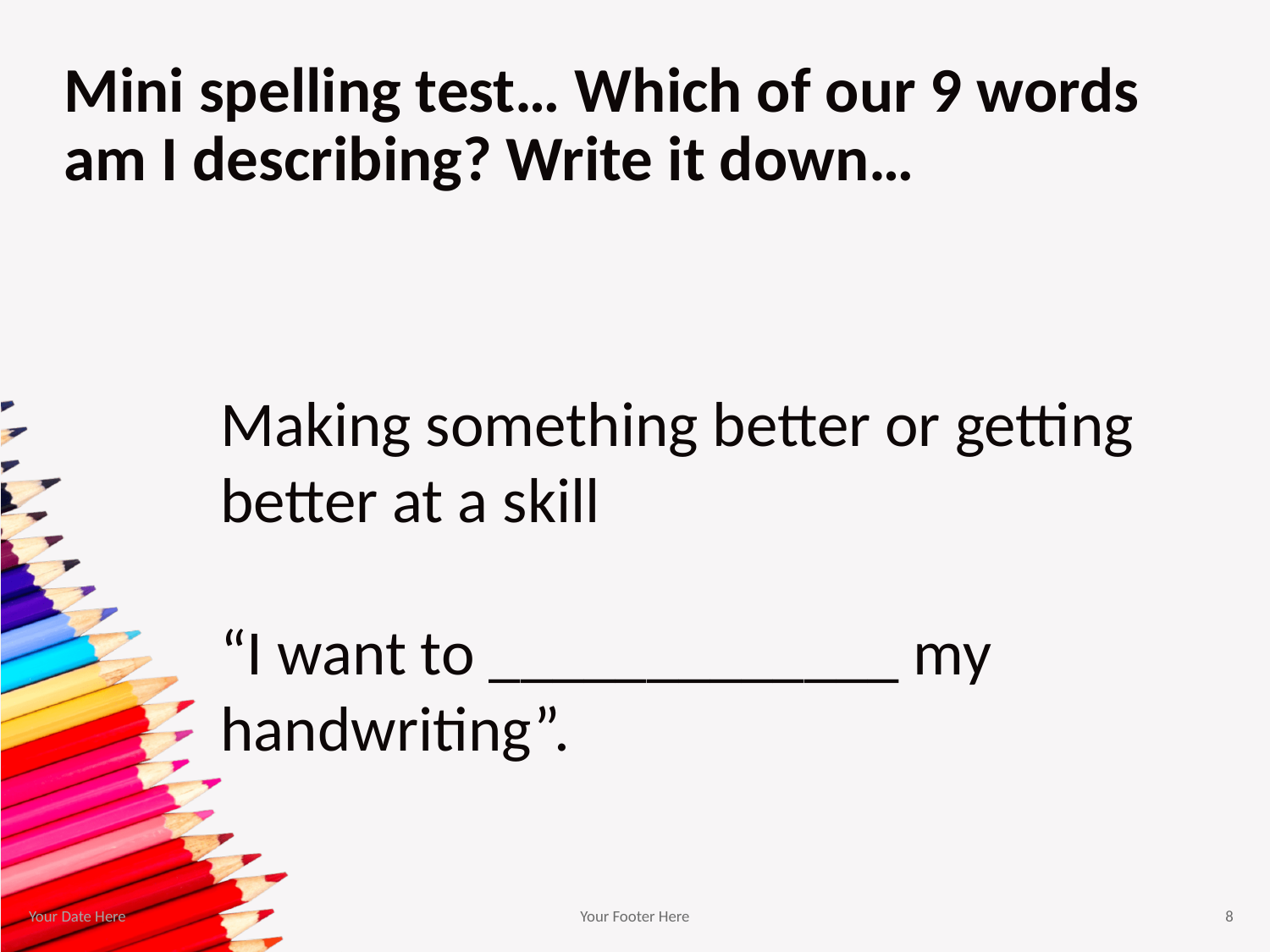

# Mini spelling test… Which of our 9 words am I describing? Write it down…
Making something better or getting
better at a skill

“I want to _____________ my handwriting”.
Your Date Here
Your Footer Here
8